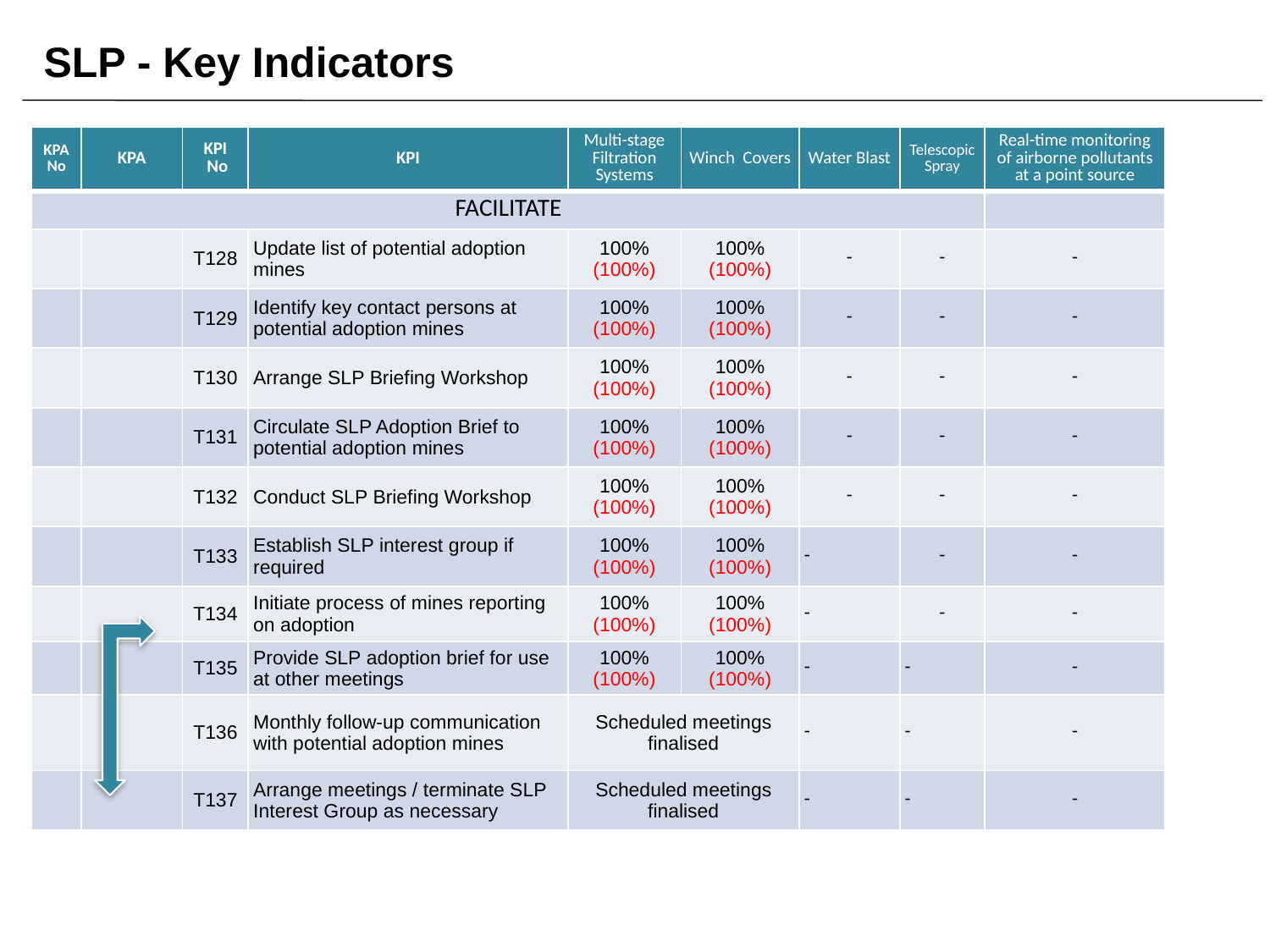

SLP - Key Indicators
| KPA No | KPA | KPI No | KPI | Multi-stage Filtration Systems | Winch Covers | Water Blast | Telescopic Spray | Real-time monitoring of airborne pollutants at a point source |
| --- | --- | --- | --- | --- | --- | --- | --- | --- |
| FACILITATE |  |  |  |  |  |  |  |  |
|  |  | T128 | Update list of potential adoption mines | 100% (100%) | 100% (100%) | - | - | - |
|  |  | T129 | Identify key contact persons at potential adoption mines | 100% (100%) | 100% (100%) | - | - | - |
|  |  | T130 | Arrange SLP Briefing Workshop | 100% (100%) | 100% (100%) | - | - | - |
|  |  | T131 | Circulate SLP Adoption Brief to potential adoption mines | 100% (100%) | 100% (100%) | - | - | - |
|  |  | T132 | Conduct SLP Briefing Workshop | 100% (100%) | 100% (100%) | - | - | - |
|  |  | T133 | Establish SLP interest group if required | 100% (100%) | 100% (100%) | - | - | - |
|  |  | T134 | Initiate process of mines reporting on adoption | 100% (100%) | 100% (100%) | - | - | - |
|  |  | T135 | Provide SLP adoption brief for use at other meetings | 100% (100%) | 100% (100%) | - | - | - |
|  |  | T136 | Monthly follow-up communication with potential adoption mines | Scheduled meetings finalised |  | - | - | - |
|  |  | T137 | Arrange meetings / terminate SLP Interest Group as necessary | Scheduled meetings finalised |  | - | - | - |